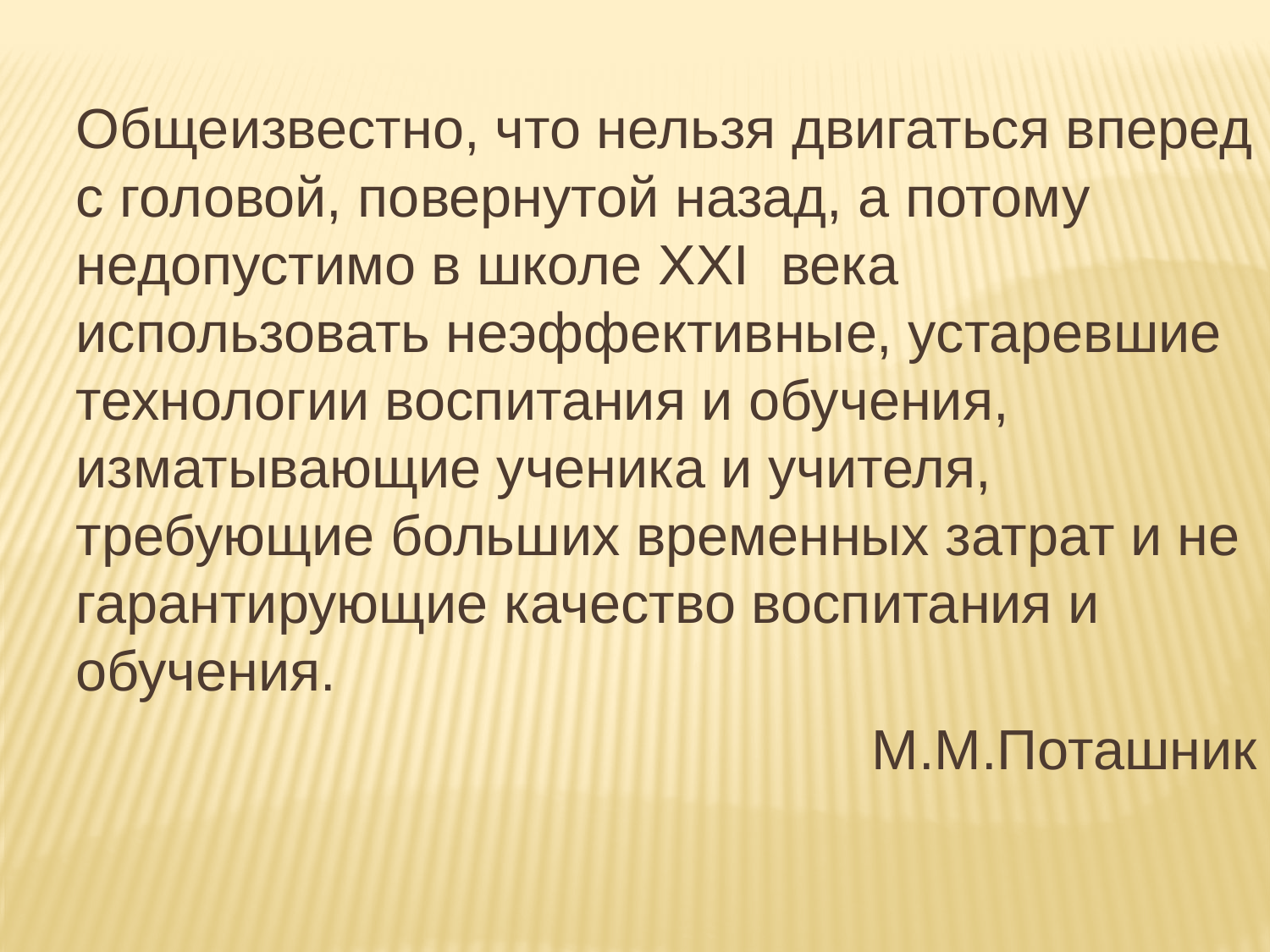

Общеизвестно, что нельзя двигаться вперед с головой, повернутой назад, а потому недопустимо в школе XXI  века использовать неэффективные, устаревшие технологии воспитания и обучения, изматывающие ученика и учителя, требующие больших временных затрат и не гарантирующие качество воспитания и обучения.
М.М.Поташник